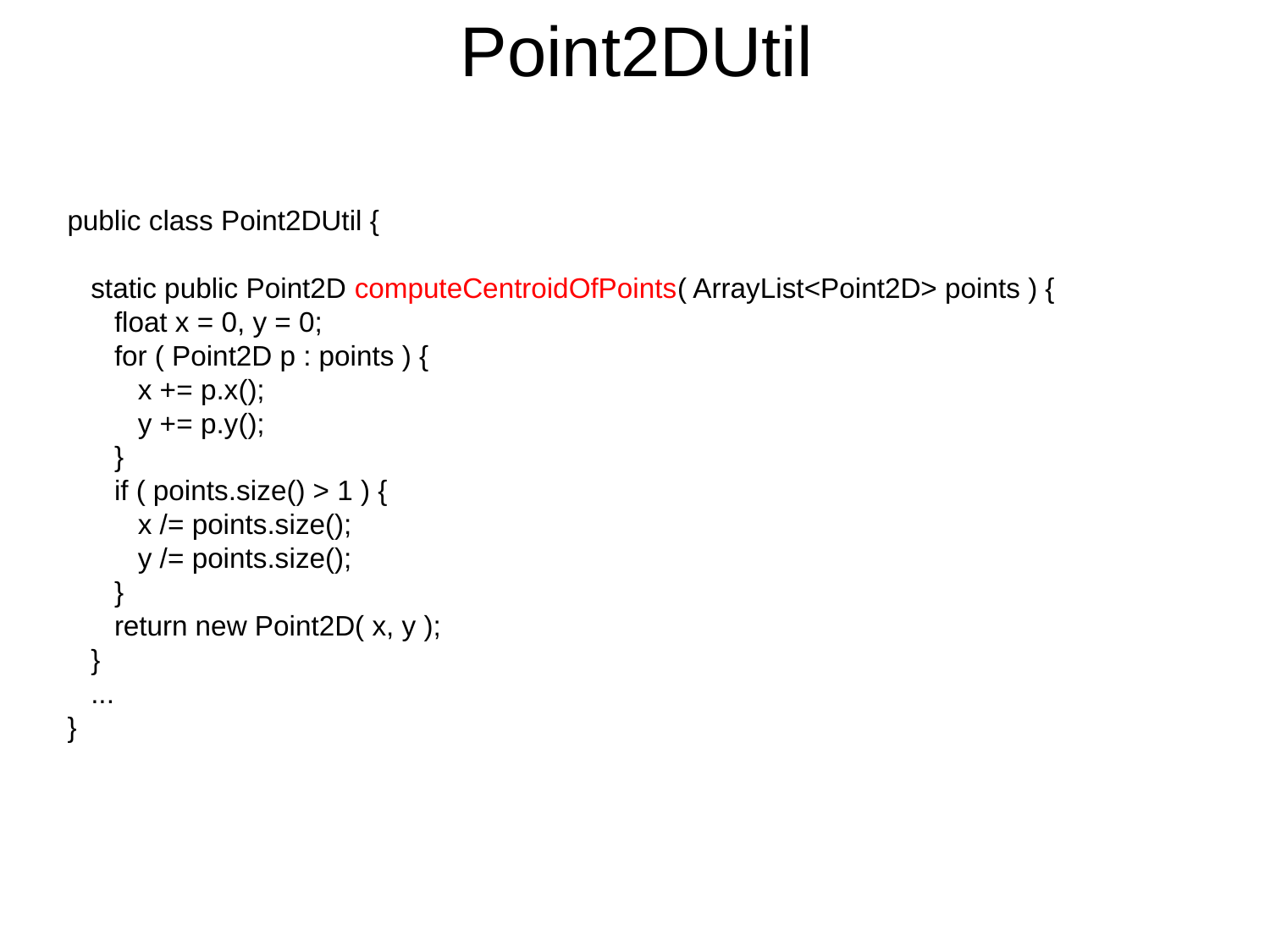

# Point2DUtil
public class Point2DUtil {

   static public Point2D computeCentroidOfPoints( ArrayList<Point2D> points ) {
      float x = 0, y = 0;
      for ( Point2D p : points ) {
         x += p.x();
         y += p.y();
      }
      if ( points.size() > 1 ) {
         x /= points.size();
         y /= points.size();
      }
      return new Point2D( x, y );
   }
   ...
}